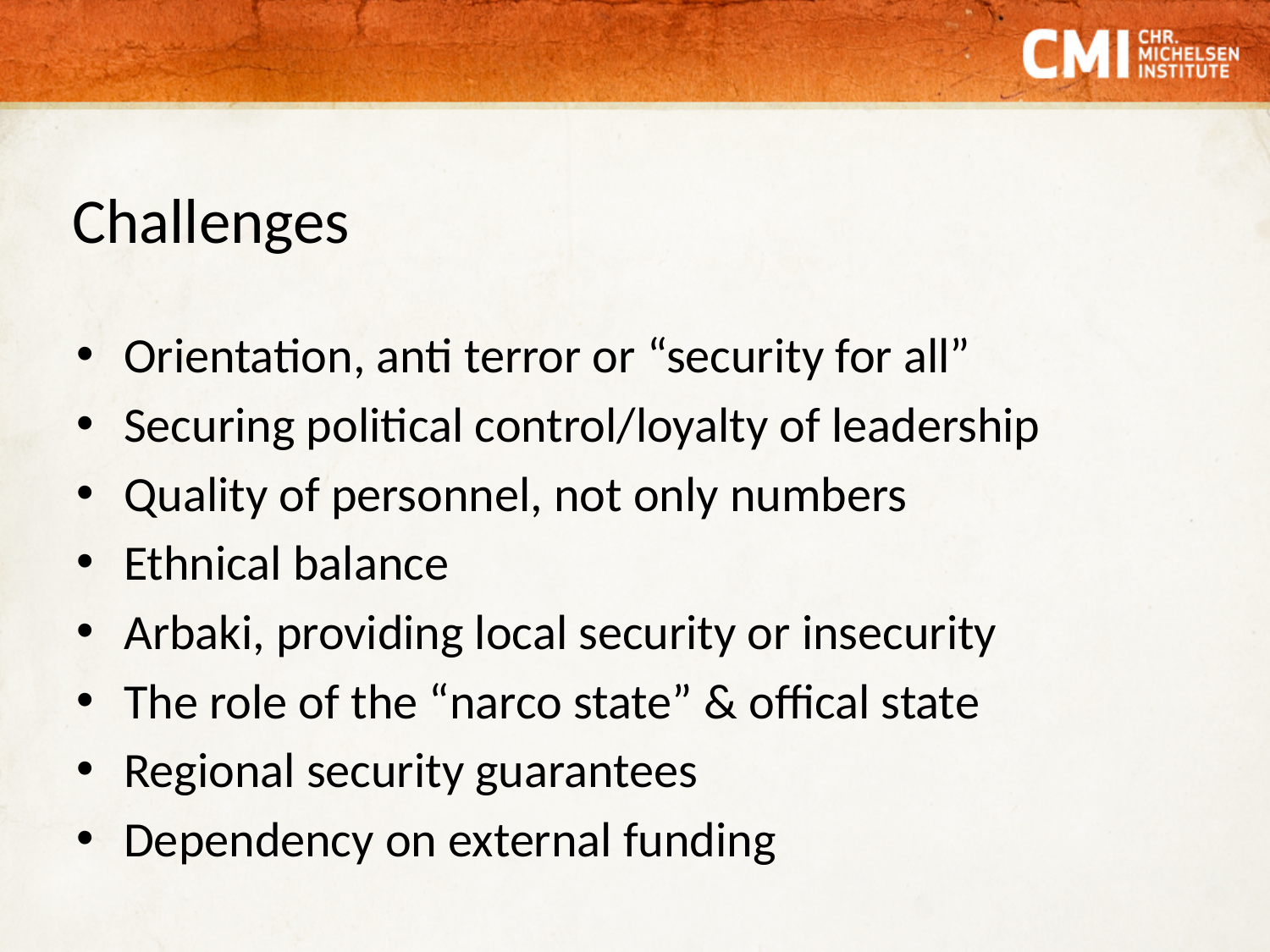

# Challenges
Orientation, anti terror or “security for all”
Securing political control/loyalty of leadership
Quality of personnel, not only numbers
Ethnical balance
Arbaki, providing local security or insecurity
The role of the “narco state” & offical state
Regional security guarantees
Dependency on external funding